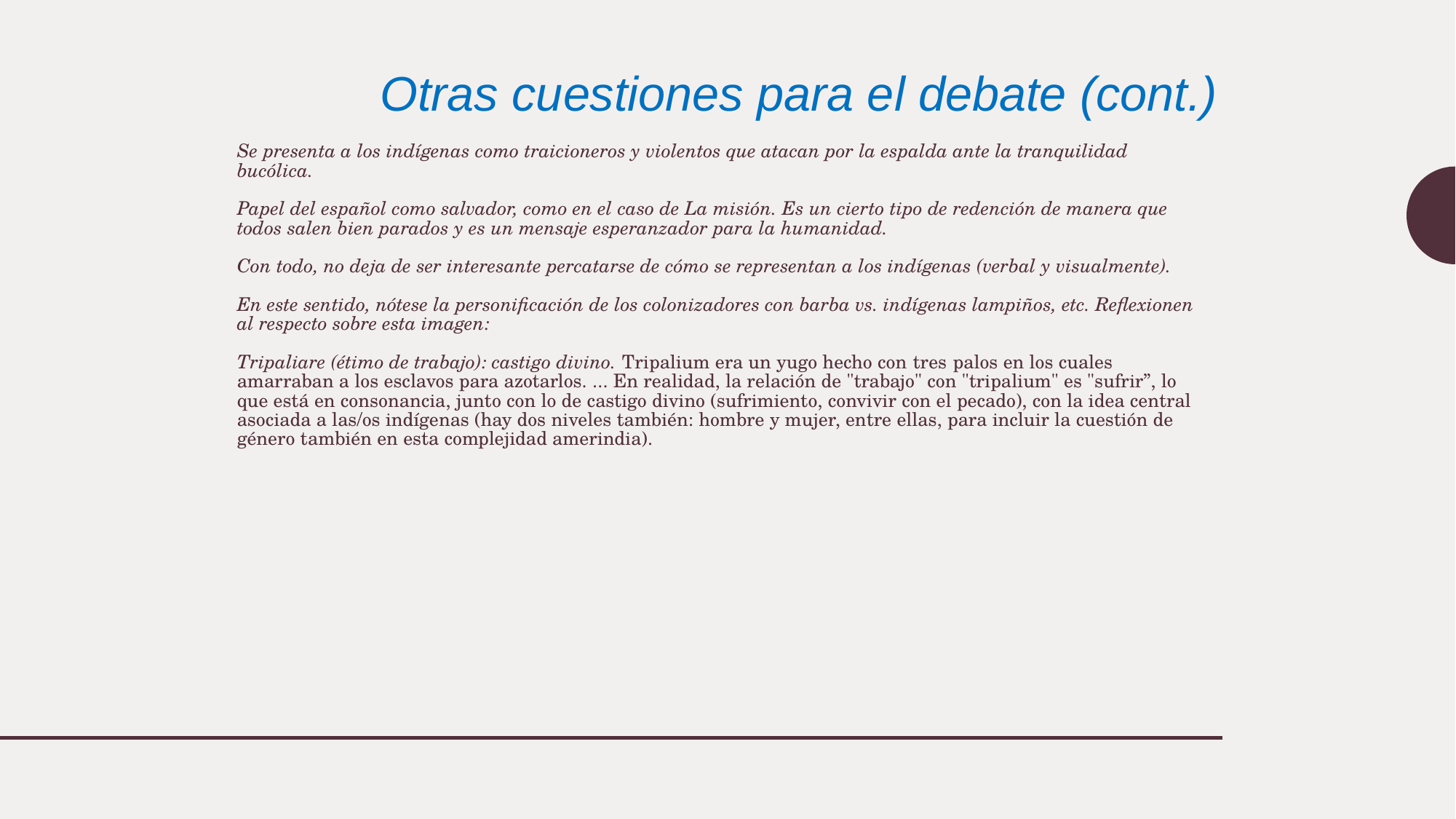

Otras cuestiones para el debate (cont.)
# Se presenta a los indígenas como traicioneros y violentos que atacan por la espalda ante la tranquilidad bucólica. Papel del español como salvador, como en el caso de La misión. Es un cierto tipo de redención de manera que todos salen bien parados y es un mensaje esperanzador para la humanidad. Con todo, no deja de ser interesante percatarse de cómo se representan a los indígenas (verbal y visualmente). En este sentido, nótese la personificación de los colonizadores con barba vs. indígenas lampiños, etc. Reflexionen al respecto sobre esta imagen: Tripaliare (étimo de trabajo): castigo divino. Tripalium era un yugo hecho con tres palos en los cuales amarraban a los esclavos para azotarlos. ... En realidad, la relación de "trabajo" con "tripalium" es "sufrir”, lo que está en consonancia, junto con lo de castigo divino (sufrimiento, convivir con el pecado), con la idea central asociada a las/os indígenas (hay dos niveles también: hombre y mujer, entre ellas, para incluir la cuestión de género también en esta complejidad amerindia).